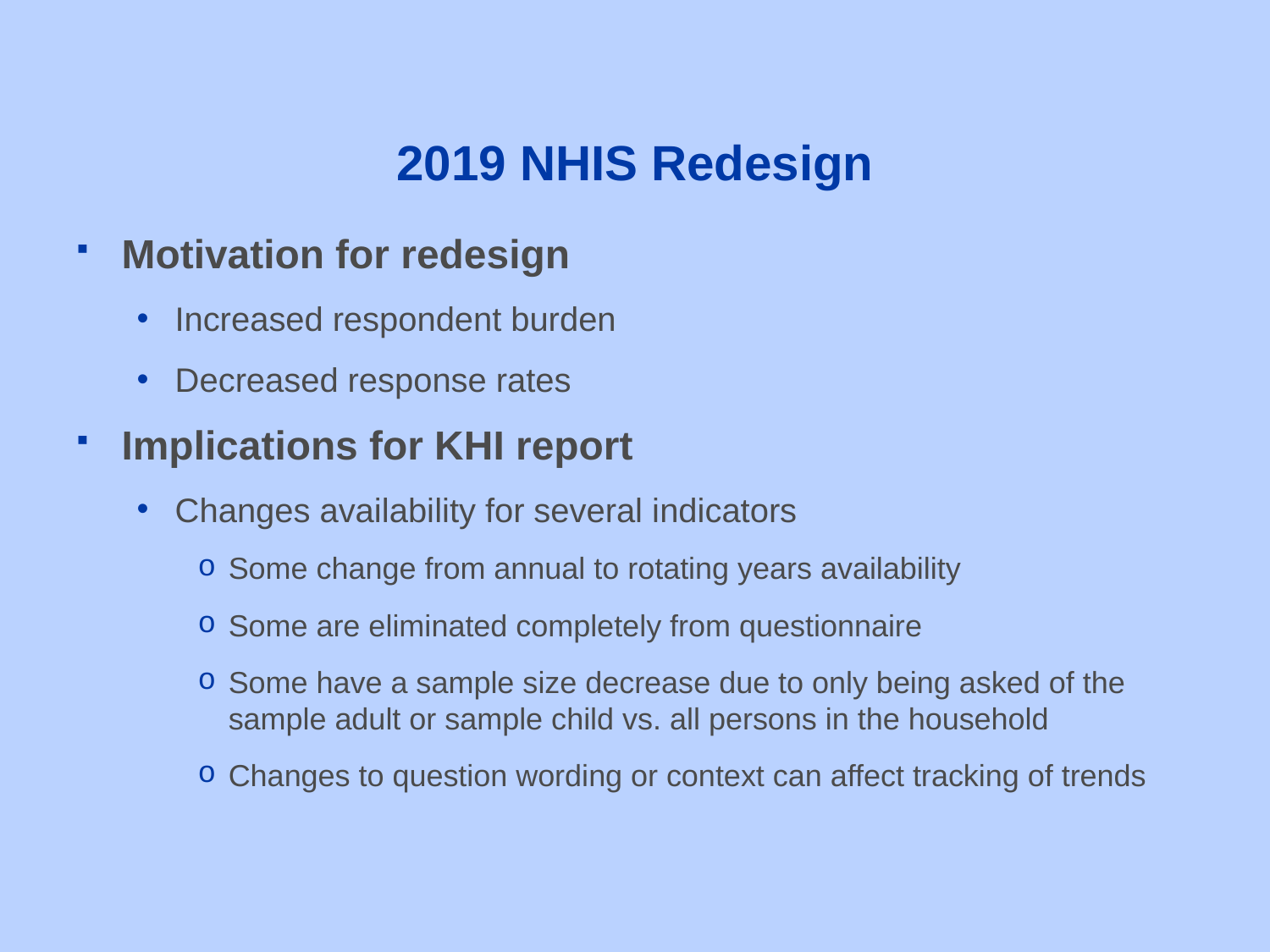

# 2019 NHIS Redesign
Motivation for redesign
Increased respondent burden
Decreased response rates
Implications for KHI report
Changes availability for several indicators
Some change from annual to rotating years availability
Some are eliminated completely from questionnaire
Some have a sample size decrease due to only being asked of the sample adult or sample child vs. all persons in the household
Changes to question wording or context can affect tracking of trends